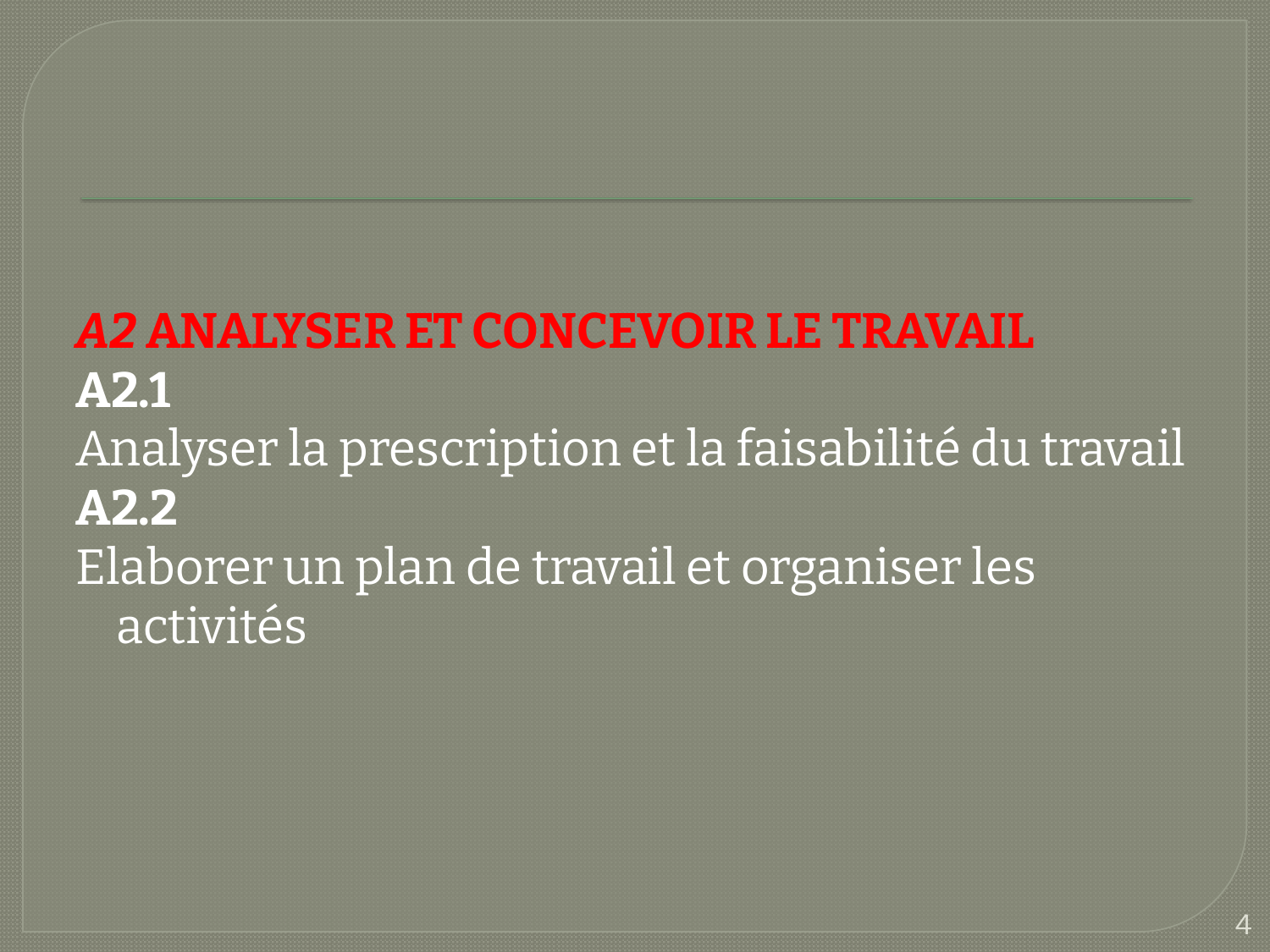

A2 ANALYSER ET CONCEVOIR LE TRAVAIL
A2.1
Analyser la prescription et la faisabilité du travail
A2.2
Elaborer un plan de travail et organiser les activités
4